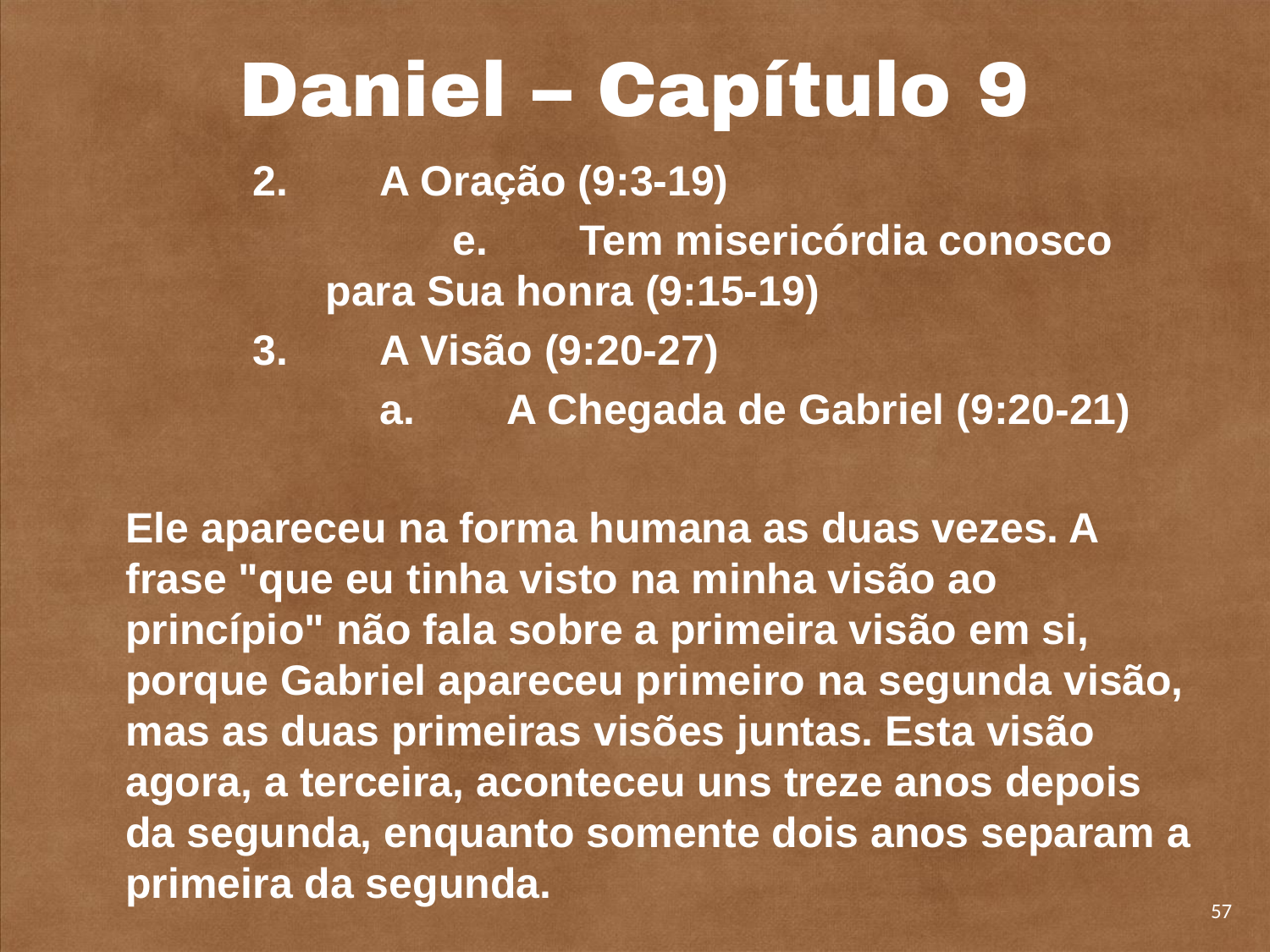

# Daniel – Capítulo 9
		2. 	A Oração (9:3-19)
		e. 	Tem misericórdia conosco para Sua honra (9:15-19)
	3. 	A Visão (9:20-27)
		a. 	A Chegada de Gabriel (9:20-21)

Ele apareceu na forma humana as duas vezes. A frase "que eu tinha visto na minha visão ao princípio" não fala sobre a primeira visão em si, porque Gabriel apareceu primeiro na segunda visão, mas as duas primeiras visões juntas. Esta visão agora, a terceira, aconteceu uns treze anos depois da segunda, enquanto somente dois anos separam a primeira da segunda.
57